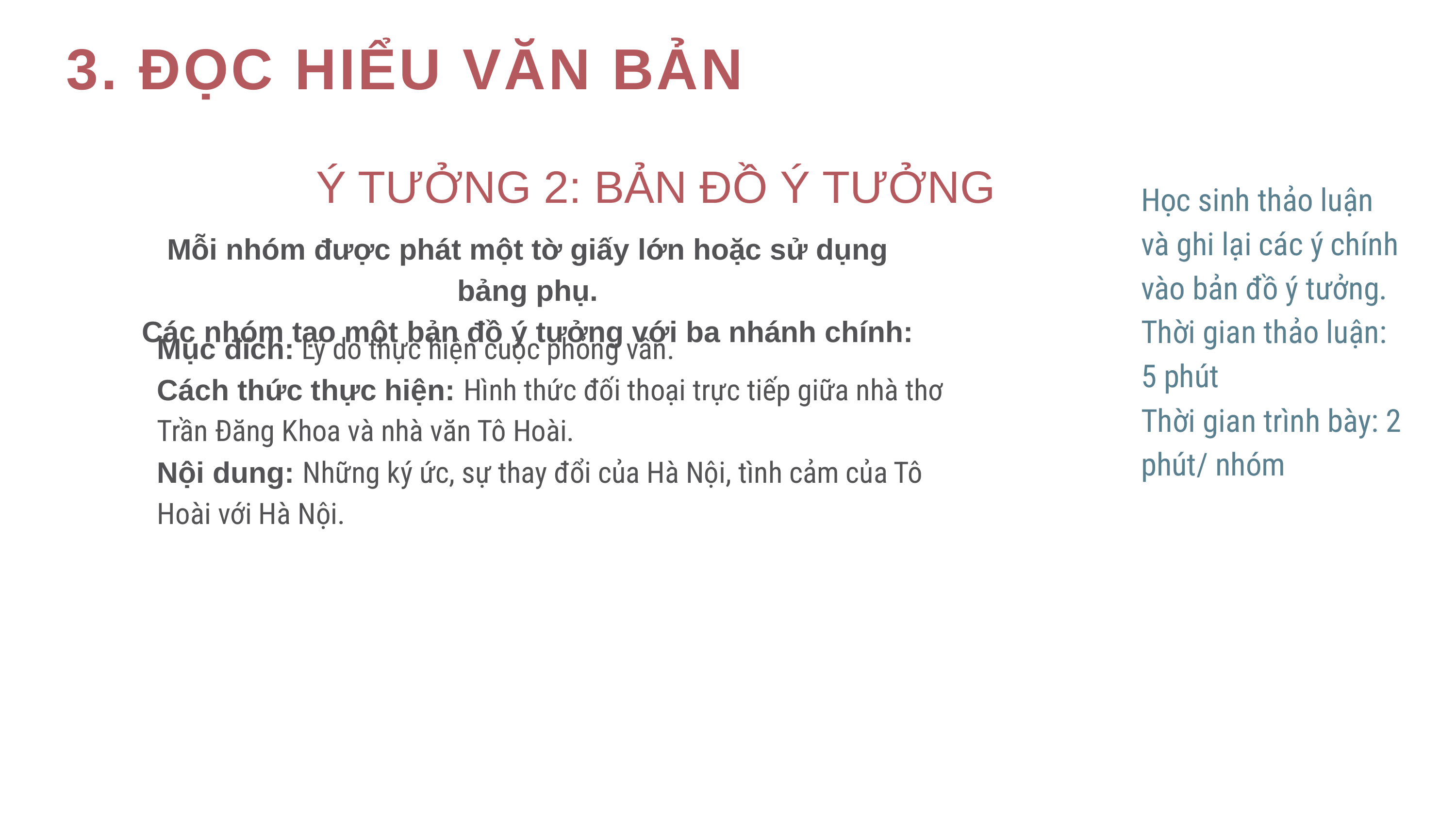

3. ĐỌC HIỂU VĂN BẢN
Ý TƯỞNG 2: BẢN ĐỒ Ý TƯỞNG

Học sinh thảo luận và ghi lại các ý chính vào bản đồ ý tưởng.
Thời gian thảo luận: 5 phút
Thời gian trình bày: 2 phút/ nhóm

Mỗi nhóm được phát một tờ giấy lớn hoặc sử dụng bảng phụ.
Các nhóm tạo một bản đồ ý tưởng với ba nhánh chính:
Mục đích: Lý do thực hiện cuộc phỏng vấn.
Cách thức thực hiện: Hình thức đối thoại trực tiếp giữa nhà thơ Trần Đăng Khoa và nhà văn Tô Hoài.
Nội dung: Những ký ức, sự thay đổi của Hà Nội, tình cảm của Tô Hoài với Hà Nội.